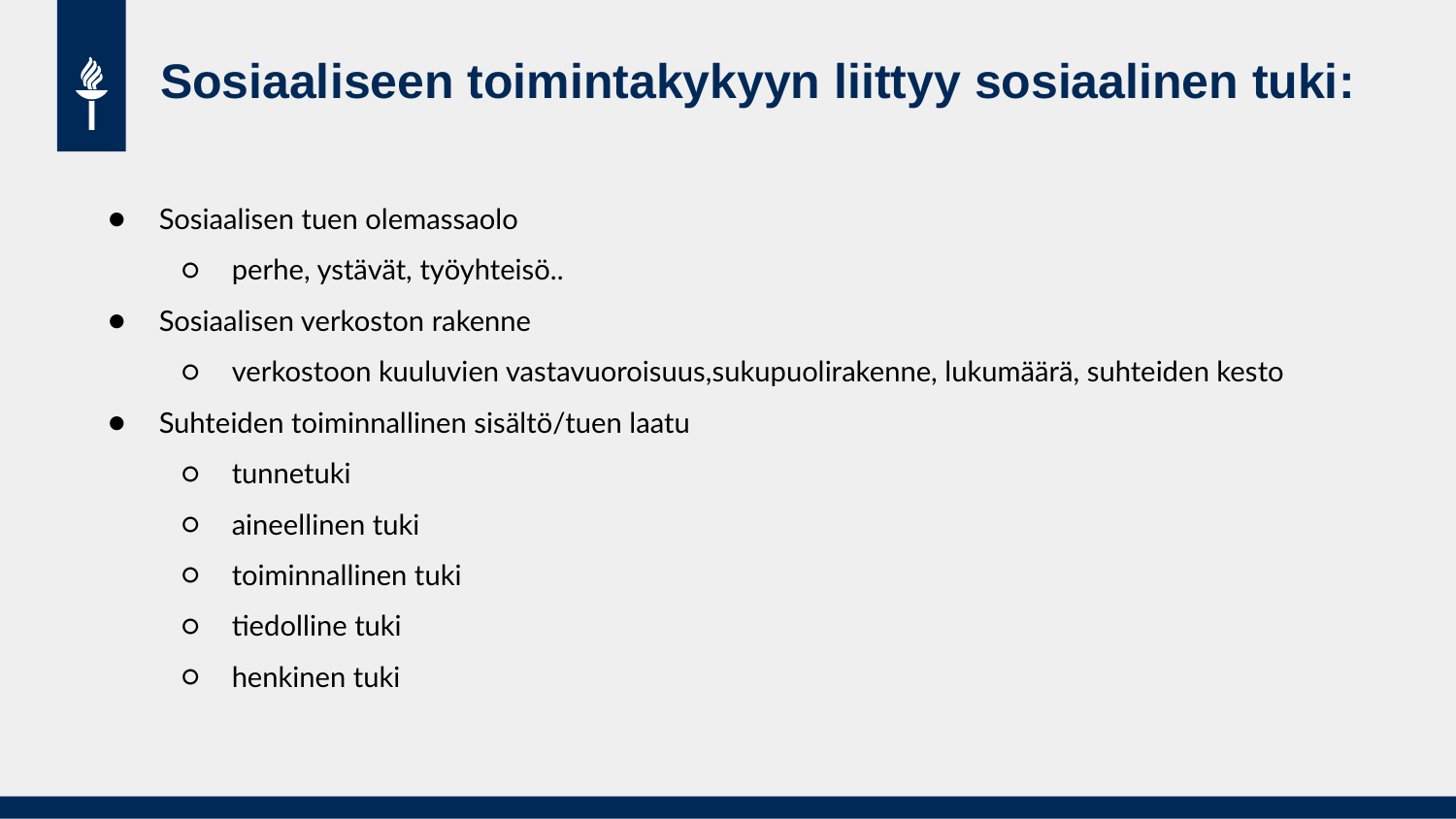

# Sosiaaliseen toimintakykyyn liittyy sosiaalinen tuki:
Sosiaalisen tuen olemassaolo
perhe, ystävät, työyhteisö..
Sosiaalisen verkoston rakenne
verkostoon kuuluvien vastavuoroisuus,sukupuolirakenne, lukumäärä, suhteiden kesto
Suhteiden toiminnallinen sisältö/tuen laatu
tunnetuki
aineellinen tuki
toiminnallinen tuki
tiedolline tuki
henkinen tuki